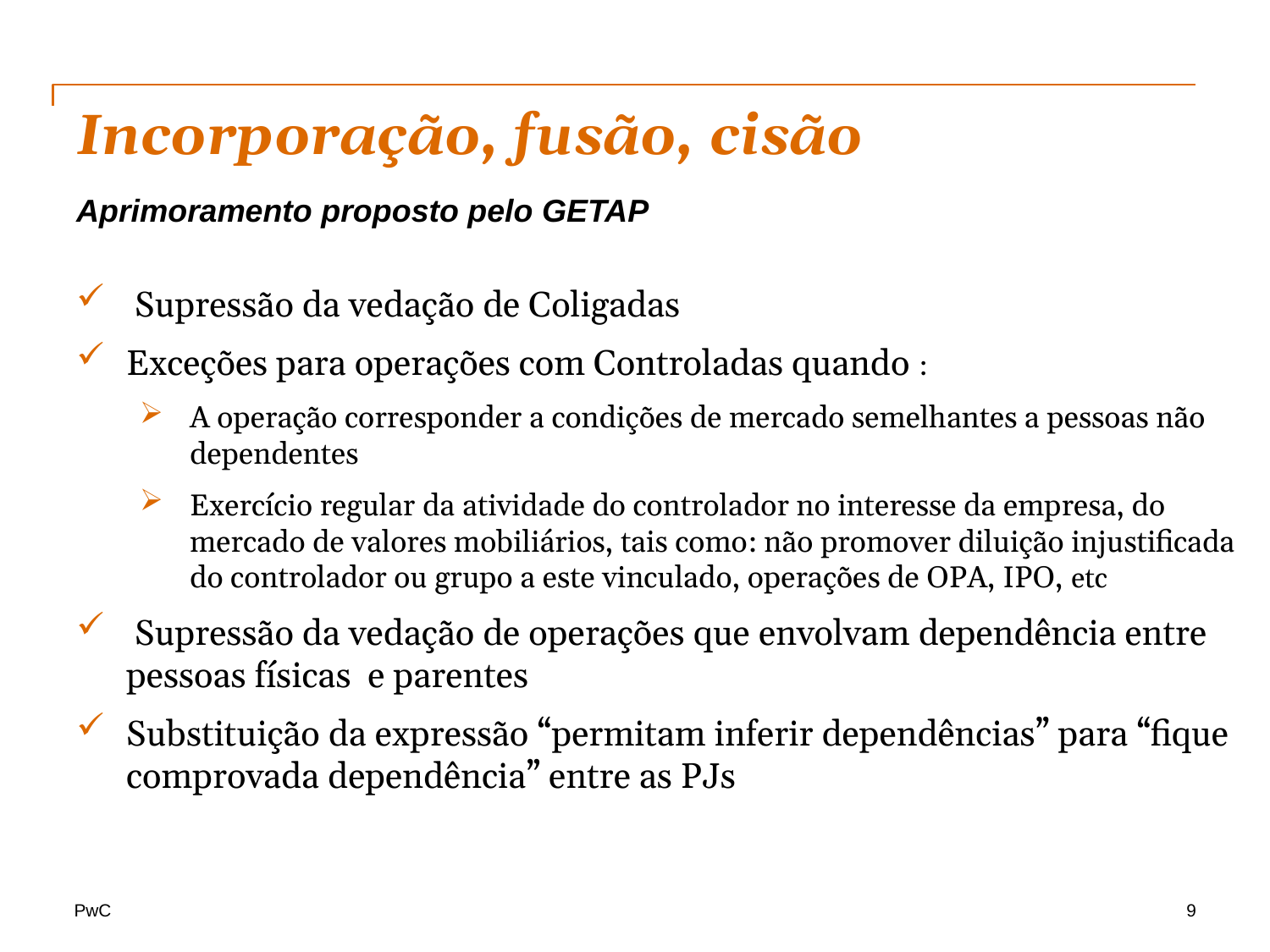

# Incorporação, fusão, cisão
Aprimoramento proposto pelo GETAP

 Supressão da vedação de Coligadas
Exceções para operações com Controladas quando :
A operação corresponder a condições de mercado semelhantes a pessoas não dependentes
Exercício regular da atividade do controlador no interesse da empresa, do mercado de valores mobiliários, tais como: não promover diluição injustificada do controlador ou grupo a este vinculado, operações de OPA, IPO, etc
 Supressão da vedação de operações que envolvam dependência entre pessoas físicas  e parentes
Substituição da expressão “permitam inferir dependências” para “fique comprovada dependência” entre as PJs

9